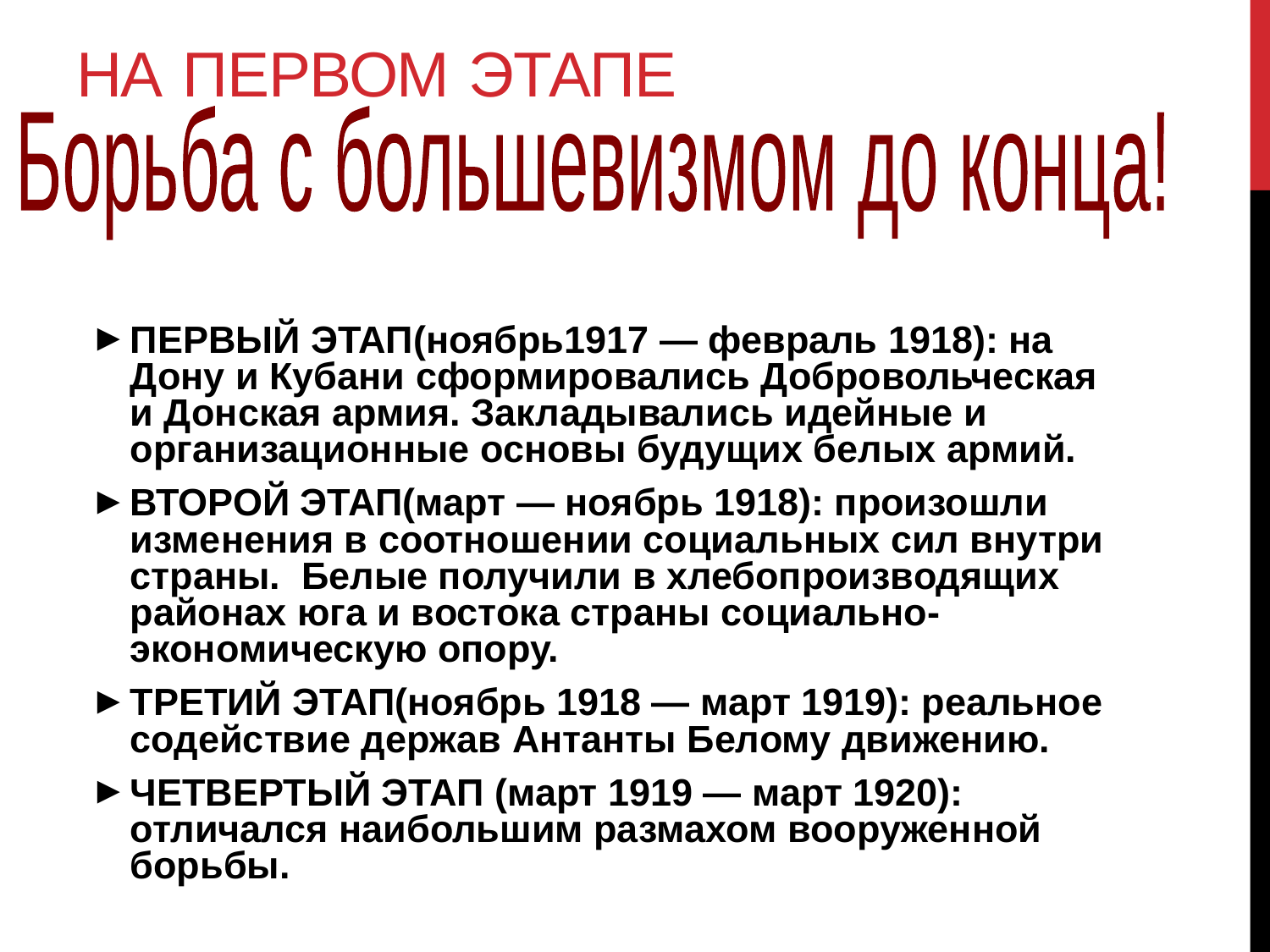

# На первом этапе
Борьба с большевизмом до конца!
ПЕРВЫЙ ЭТАП(ноябрь1917 — февраль 1918): на Дону и Кубани сформировались Добровольческая и Донская армия. Закладывались идейные и организационные основы будущих белых армий.
ВТОРОЙ ЭТАП(март — ноябрь 1918): произошли изменения в соотношении социальных сил внутри страны.  Белые получили в хлебопроизводящих районах юга и востока страны социально-экономическую опору.
ТРЕТИЙ ЭТАП(ноябрь 1918 — март 1919): реальное содействие держав Антанты Белому движению.
ЧЕТВЕРТЫЙ ЭТАП (март 1919 — март 1920): отличался наибольшим размахом вооруженной борьбы.